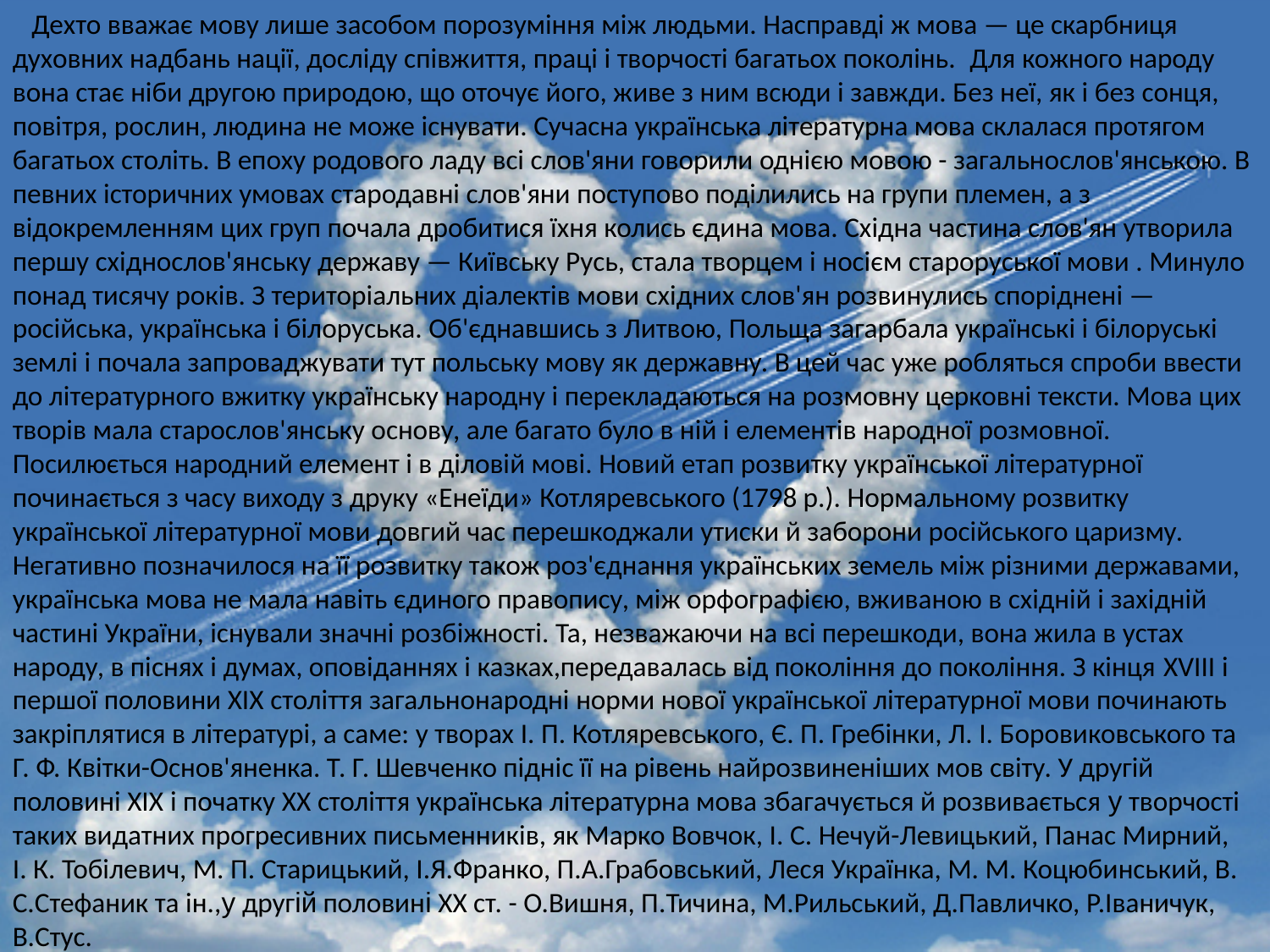

Дехто вважає мову лише засобом порозуміння між людьми. Насправді ж мова — це скарбниця духовних надбань нації, досліду співжиття, праці і творчості багатьох поколінь.  Для кожного народу вона стає ніби другою природою, що оточує його, живе з ним всюди і завжди. Без неї, як і без сонця, повітря, рослин, людина не може існувати. Сучасна українська літературна мова склалася протягом багатьох століть. В епоху родового ладу всі слов'яни говорили однією мовою - загальнослов'янською. В певних історичних умовах стародавні слов'яни поступово поділились на групи племен, а з відокремленням цих груп почала дробитися їхня колись єдина мова. Східна частина слов'ян утворила першу східнослов'янську державу — Київську Русь, стала творцем і носієм староруської мови . Минуло понад тисячу років. З територіальних діалектів мови східних слов'ян розвинулись споріднені — російська, українська і білоруська. Об'єднавшись з Литвою, Польща загарбала українські і білоруські землі і почала запроваджувати тут польську мову як державну. В цей час уже робляться спроби ввести до літературного вжитку українську народну і перекладаються на розмовну церковні тексти. Мова цих творів мала старослов'янську основу, але багато було в ній і елементів народної розмовної.
Посилюється народний елемент і в діловій мові. Новий етап розвитку української літературної
починається з часу виходу з друку «Енеїди» Котляревського (1798 р.). Нормальному розвитку української літературної мови довгий час перешкоджали утиски й заборони російського царизму. Негативно позначилося на її розвитку також роз'єднання українських земель між різними державами, українська мова не мала навіть єдиного правопису, між орфографією, вживаною в східній і західній частині України, існували значні розбіжності. Та, незважаючи на всі перешкоди, вона жила в устах народу, в піснях і думах, оповіданнях і казках,передавалась від покоління до покоління. З кінця XVIII і першої половини XIX століття загальнонародні норми нової української літературної мови починають закріплятися в літературі, а саме: у творах І. П. Котляревського, Є. П. Гребінки, Л. І. Боровиковського та Г. Ф. Квітки-Основ'яненка. Т. Г. Шевченко підніс її на рівень найрозвиненіших мов світу. У другій половині XIX і початку XX століття українська літературна мова збагачується й розвивається у творчості таких видатних прогресивних письменників, як Марко Вовчок, І. С. Нечуй-Левицький, Панас Мирний,
І. К. Тобілевич, М. П. Старицький, І.Я.Франко, П.А.Грабовський, Леся Українка, М. М. Коцюбинський, В. С.Стефаник та ін.,у другій половині ХХ ст. - О.Вишня, П.Тичина, М.Рильський, Д.Павличко, Р.Іваничук, В.Стус.